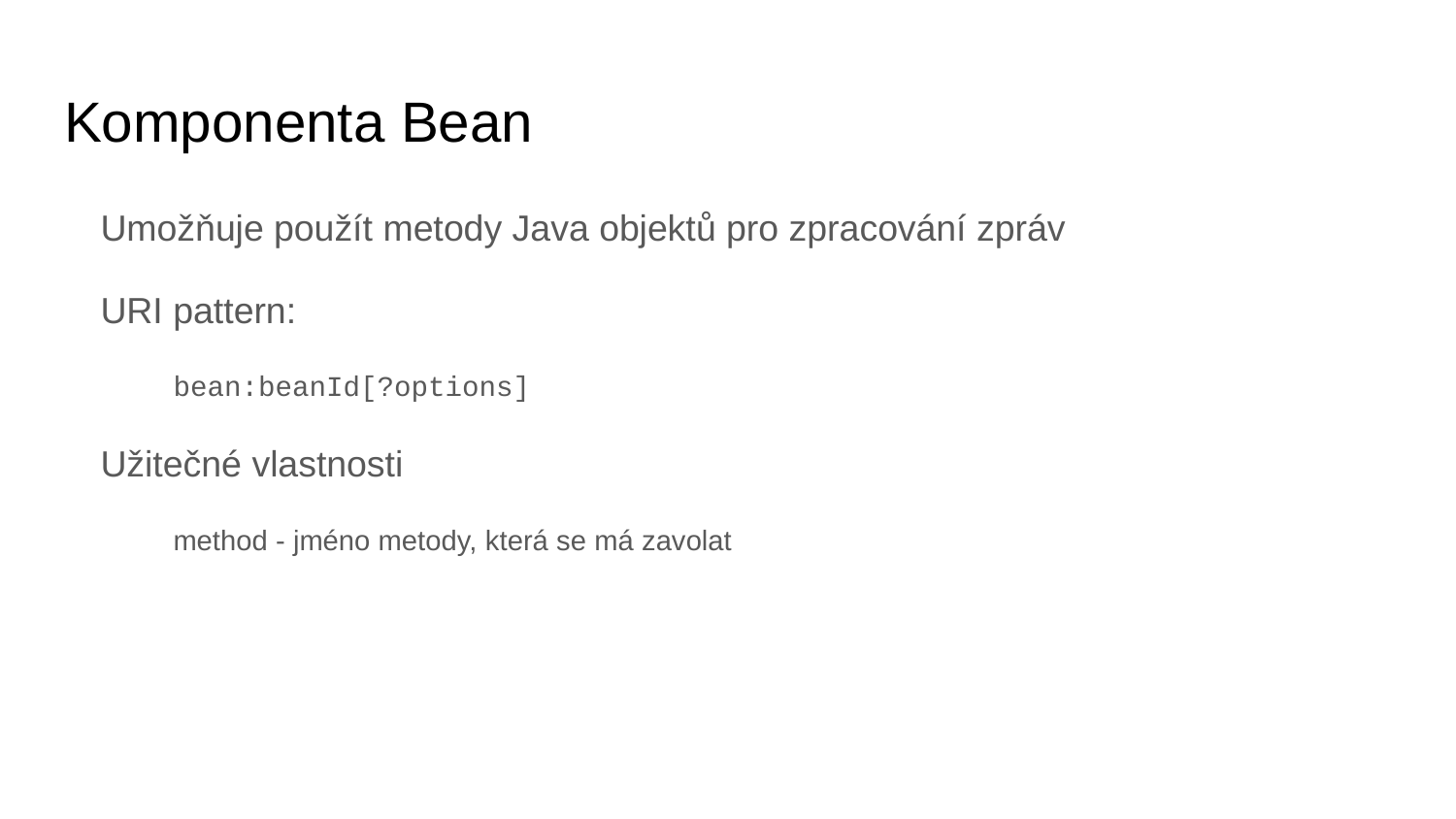

# Komponenta Bean
Umožňuje použít metody Java objektů pro zpracování zpráv
URI pattern:
bean:beanId[?options]
Užitečné vlastnosti
method - jméno metody, která se má zavolat